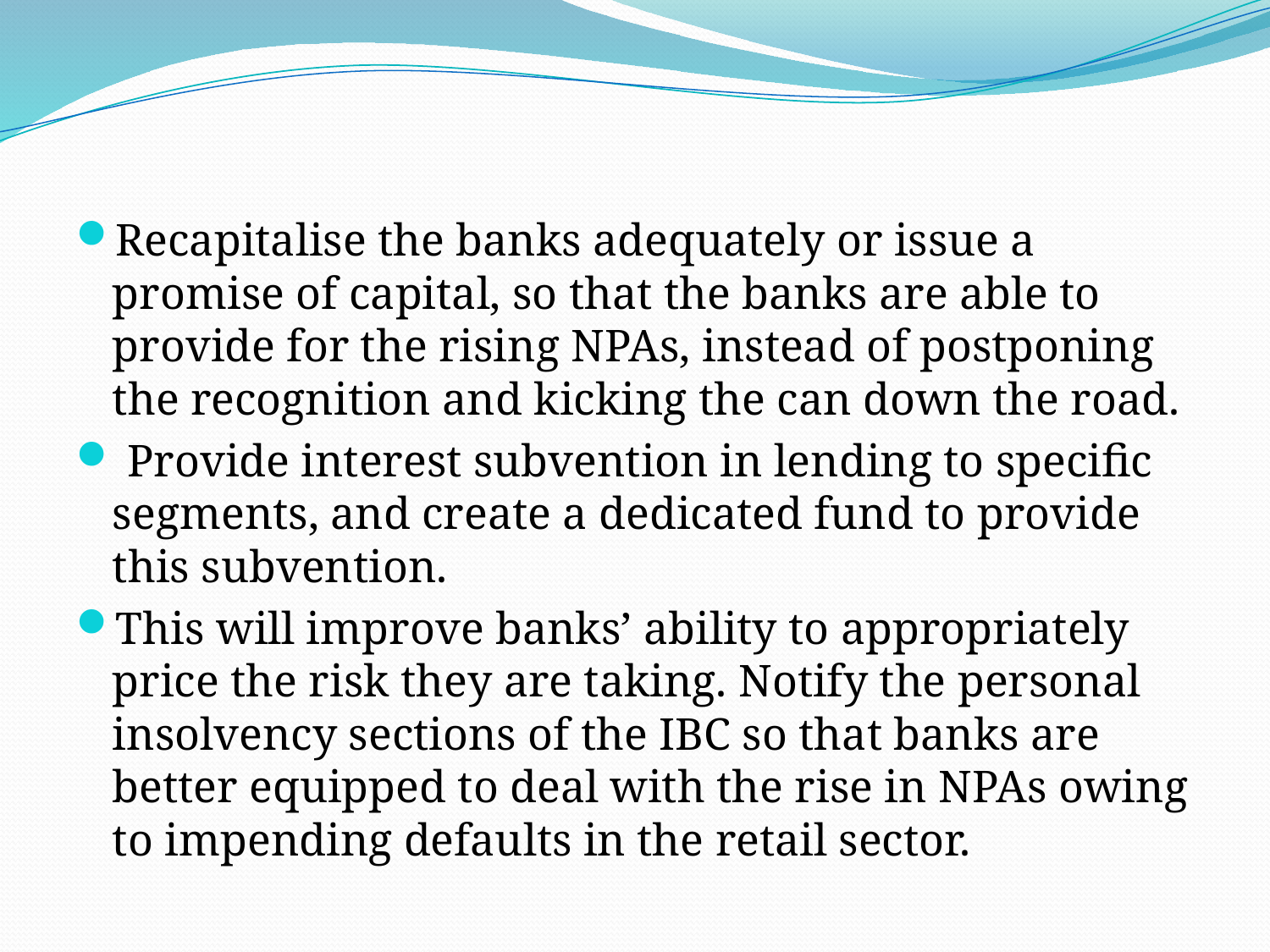

#
Recapitalise the banks adequately or issue a promise of capital, so that the banks are able to provide for the rising NPAs, instead of postponing the recognition and kicking the can down the road.
 Provide interest subvention in lending to specific segments, and create a dedicated fund to provide this subvention.
This will improve banks’ ability to appropriately price the risk they are taking. Notify the personal insolvency sections of the IBC so that banks are better equipped to deal with the rise in NPAs owing to impending defaults in the retail sector.